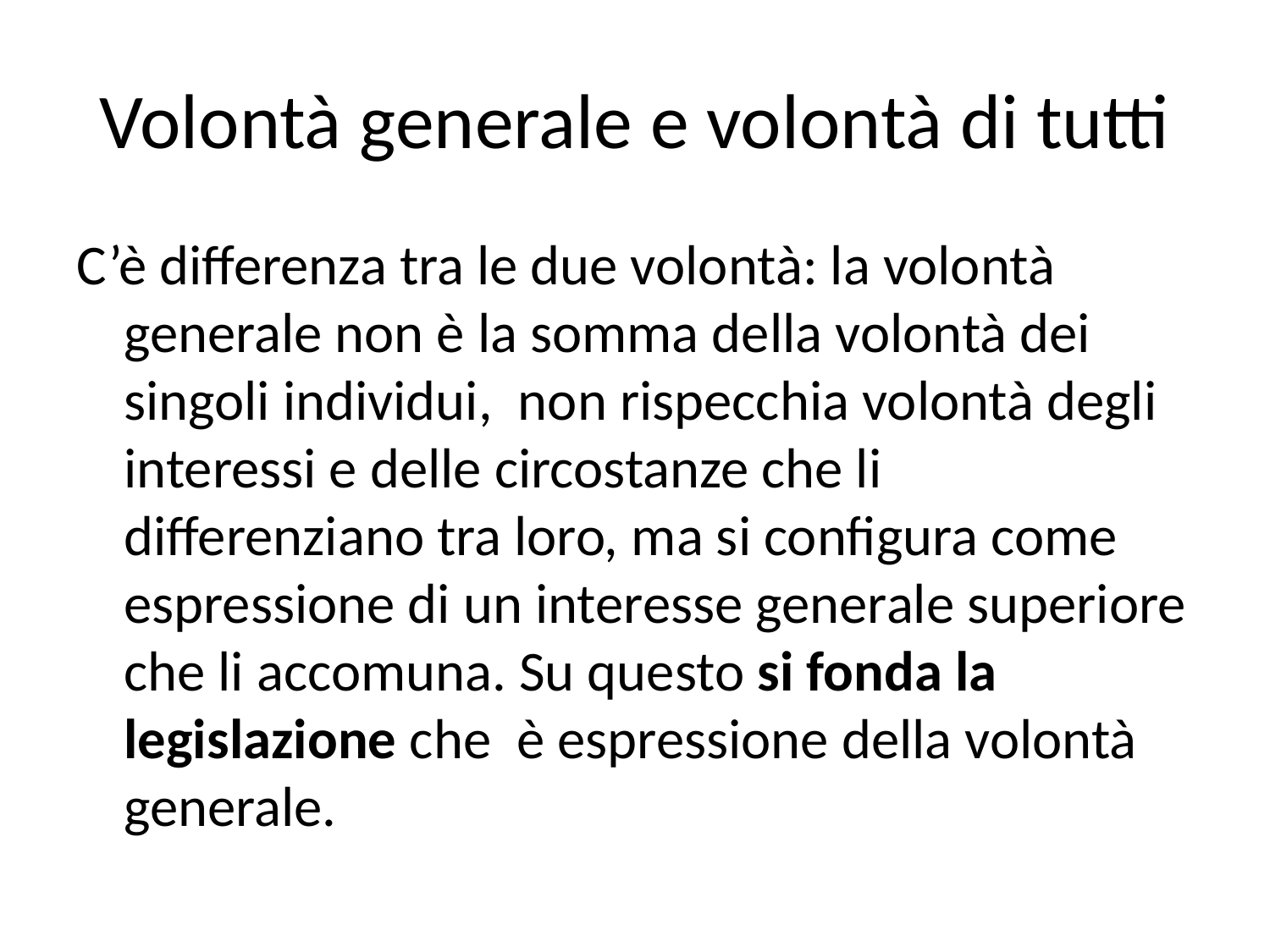

# Volontà generale e volontà di tutti
C’è differenza tra le due volontà: la volontà generale non è la somma della volontà dei singoli individui,  non rispecchia volontà degli interessi e delle circostanze che li  differenziano tra loro, ma si configura come espressione di un interesse generale superiore che li accomuna. Su questo si fonda la legislazione che  è espressione della volontà generale.